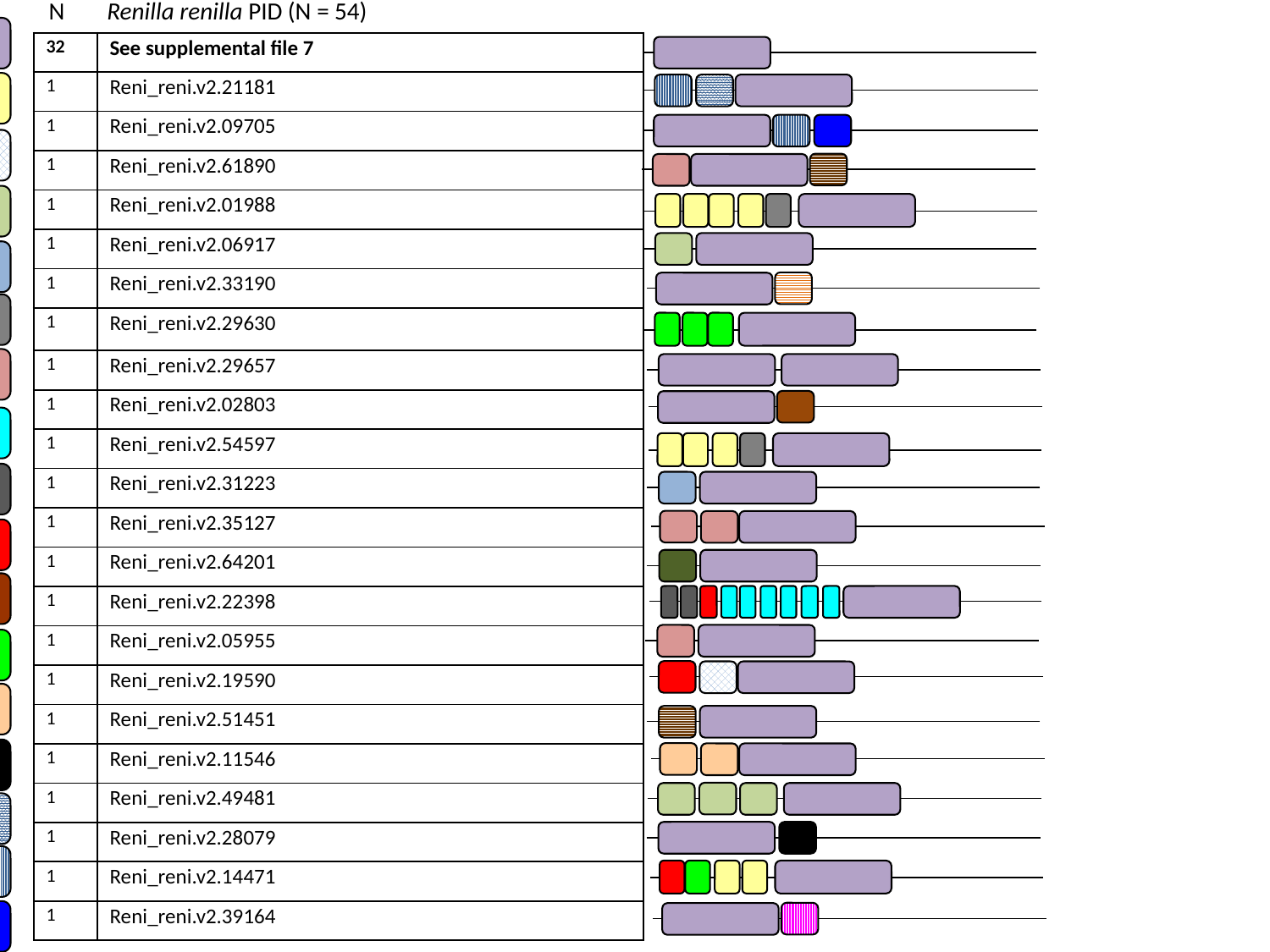

m.21993
N
Renilla renilla PID (N = 54)
Trypsin
| 32 | See supplemental file 7 |
| --- | --- |
| 1 | Reni\_reni.v2.21181 |
| 1 | Reni\_reni.v2.09705 |
| 1 | Reni\_reni.v2.61890 |
| 1 | Reni\_reni.v2.01988 |
| 1 | Reni\_reni.v2.06917 |
| 1 | Reni\_reni.v2.33190 |
| 1 | Reni\_reni.v2.29630 |
| 1 | Reni\_reni.v2.29657 |
| 1 | Reni\_reni.v2.02803 |
| 1 | Reni\_reni.v2.54597 |
| 1 | Reni\_reni.v2.31223 |
| 1 | Reni\_reni.v2.35127 |
| 1 | Reni\_reni.v2.64201 |
| 1 | Reni\_reni.v2.22398 |
| 1 | Reni\_reni.v2.05955 |
| 1 | Reni\_reni.v2.19590 |
| 1 | Reni\_reni.v2.51451 |
| 1 | Reni\_reni.v2.11546 |
| 1 | Reni\_reni.v2.49481 |
| 1 | Reni\_reni.v2.28079 |
| 1 | Reni\_reni.v2.14471 |
| 1 | Reni\_reni.v2.39164 |

Sushi

SGL

ShK

Gal_lectin

VWA

MAM

EGF-CA

Ldl_a

FXa

PDZ

CUB

Thy_1

Death

EGF

EGF_3

SEA

Glyco_hydro_65m
Ricin_B_
lectin
Herpes_gE
PLAT